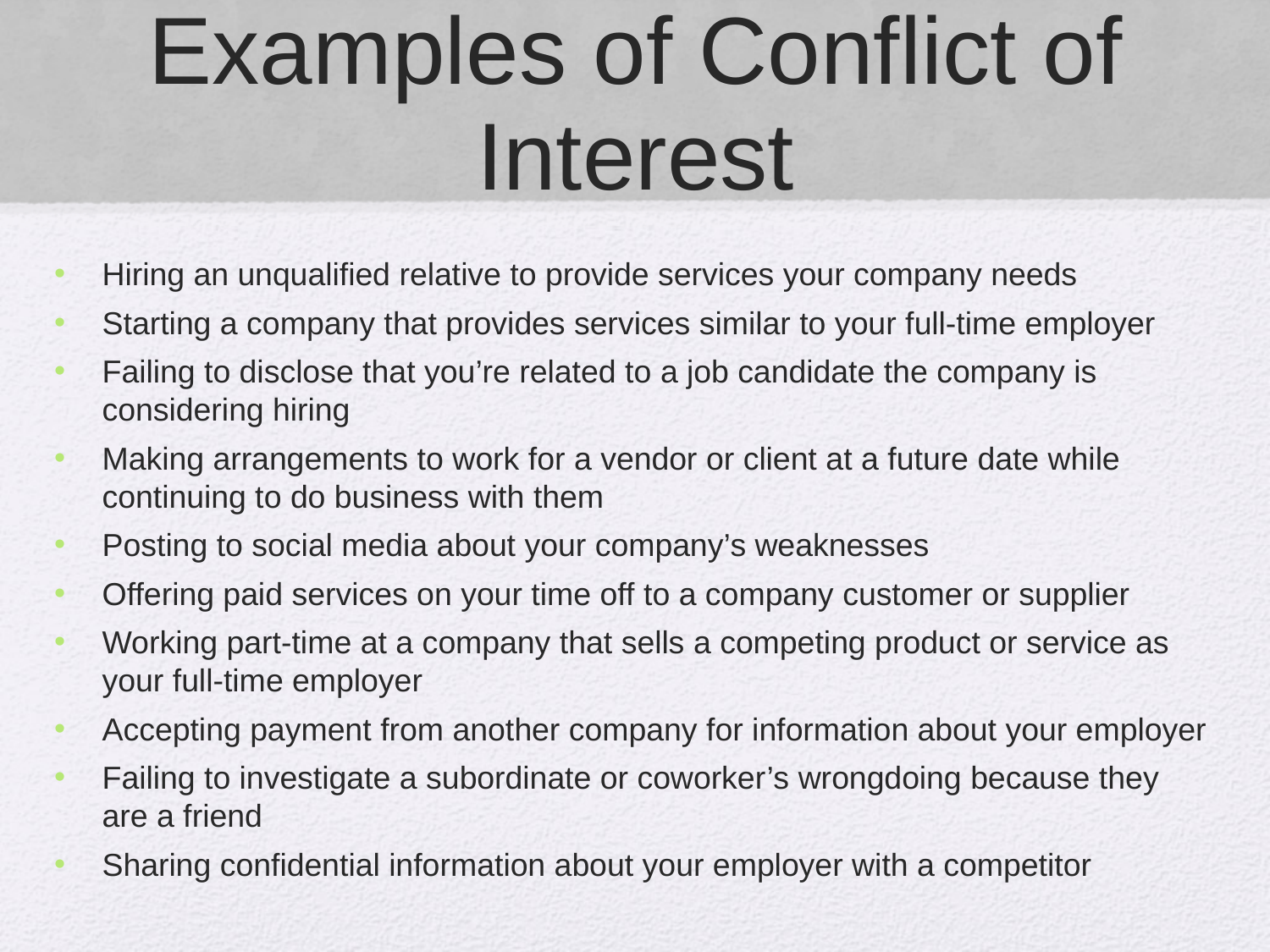

# Examples of Conflict of Interest
Hiring an unqualified relative to provide services your company needs
Starting a company that provides services similar to your full-time employer
Failing to disclose that you’re related to a job candidate the company is considering hiring
Making arrangements to work for a vendor or client at a future date while continuing to do business with them
Posting to social media about your company’s weaknesses
Offering paid services on your time off to a company customer or supplier
Working part-time at a company that sells a competing product or service as your full-time employer
Accepting payment from another company for information about your employer
Failing to investigate a subordinate or coworker’s wrongdoing because they are a friend
Sharing confidential information about your employer with a competitor